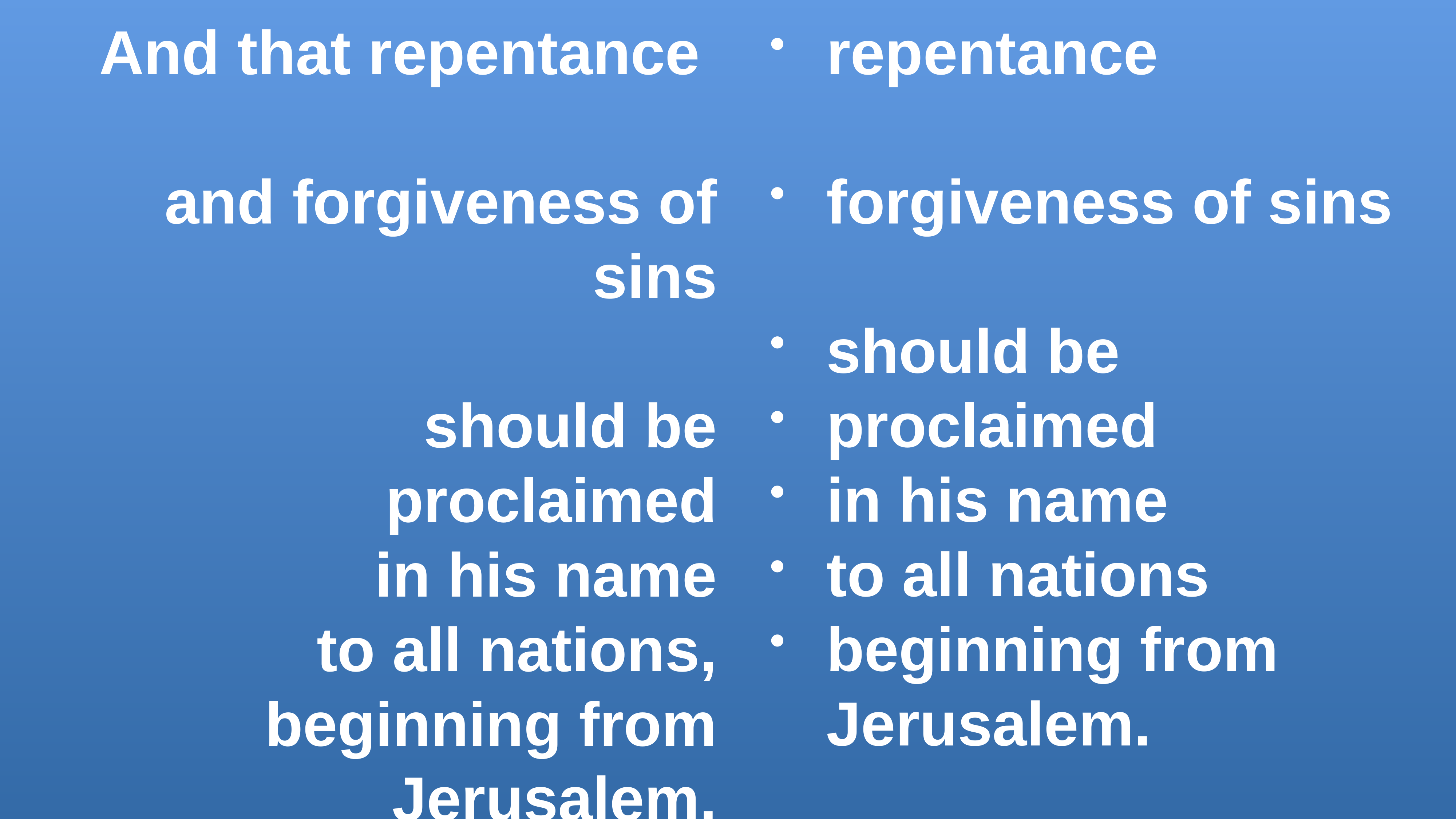

# And that repentance

and forgiveness of sins

should be
proclaimed
in his name
to all nations, beginning from Jerusalem.
repentance

forgiveness of sins

should be
proclaimed
in his name
to all nations
beginning from Jerusalem.